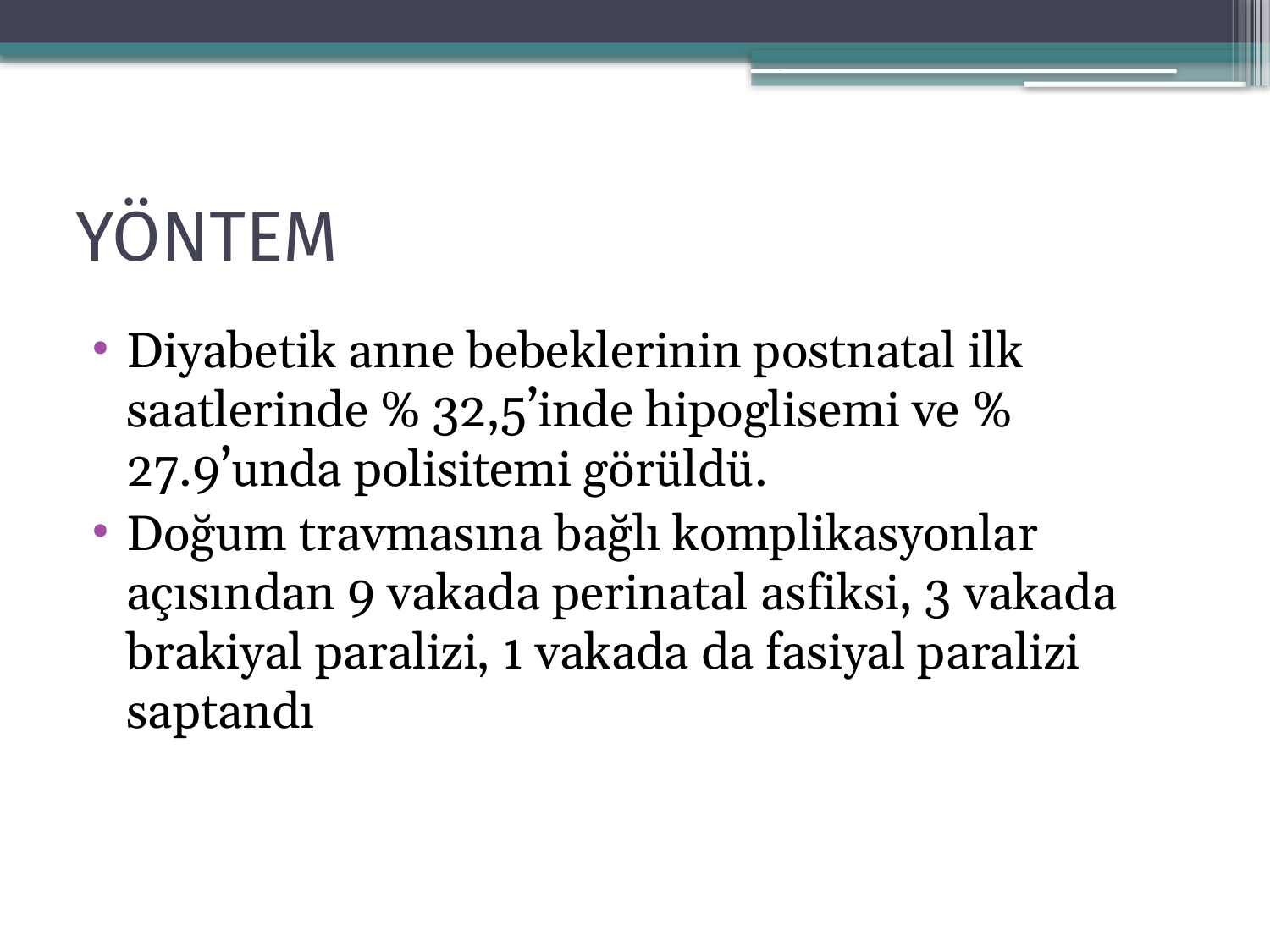

# YÖNTEM
Diyabetik anne bebeklerinin postnatal ilk saatlerinde % 32,5’inde hipoglisemi ve % 27.9’unda polisitemi görüldü.
Doğum travmasına bağlı komplikasyonlar açısından 9 vakada perinatal asfiksi, 3 vakada brakiyal paralizi, 1 vakada da fasiyal paralizi saptandı